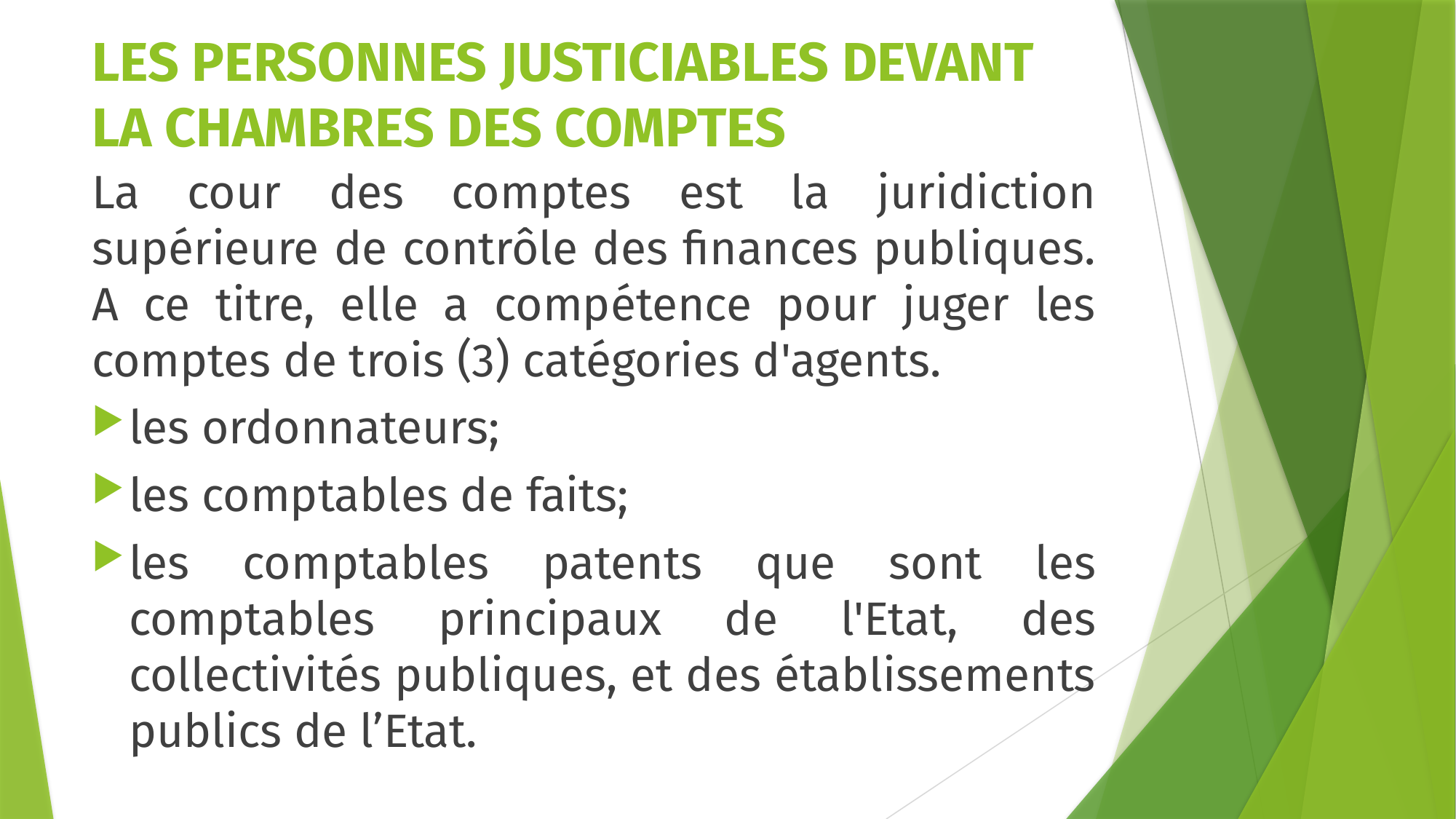

# LES PERSONNES JUSTICIABLES DEVANT LA CHAMBRES DES COMPTES
La cour des comptes est la juridiction supérieure de contrôle des finances publiques. A ce titre, elle a compétence pour juger les comptes de trois (3) catégories d'agents.
les ordonnateurs;
les comptables de faits;
les comptables patents que sont les comptables principaux de l'Etat, des collectivités publiques, et des établissements publics de l’Etat.